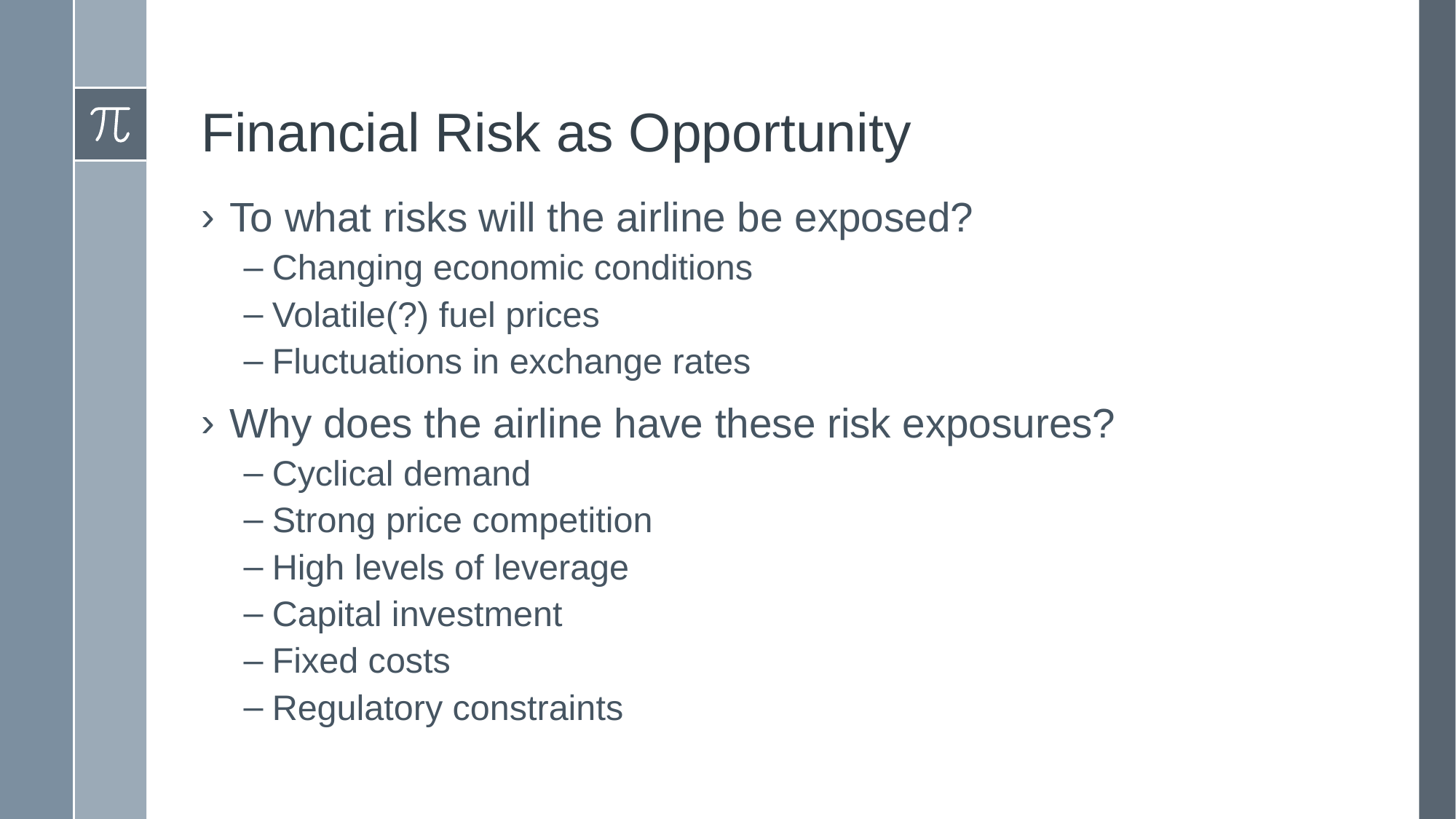

# Financial Risk as Opportunity
To what risks will the airline be exposed?
Changing economic conditions
Volatile(?) fuel prices
Fluctuations in exchange rates
Why does the airline have these risk exposures?
Cyclical demand
Strong price competition
High levels of leverage
Capital investment
Fixed costs
Regulatory constraints